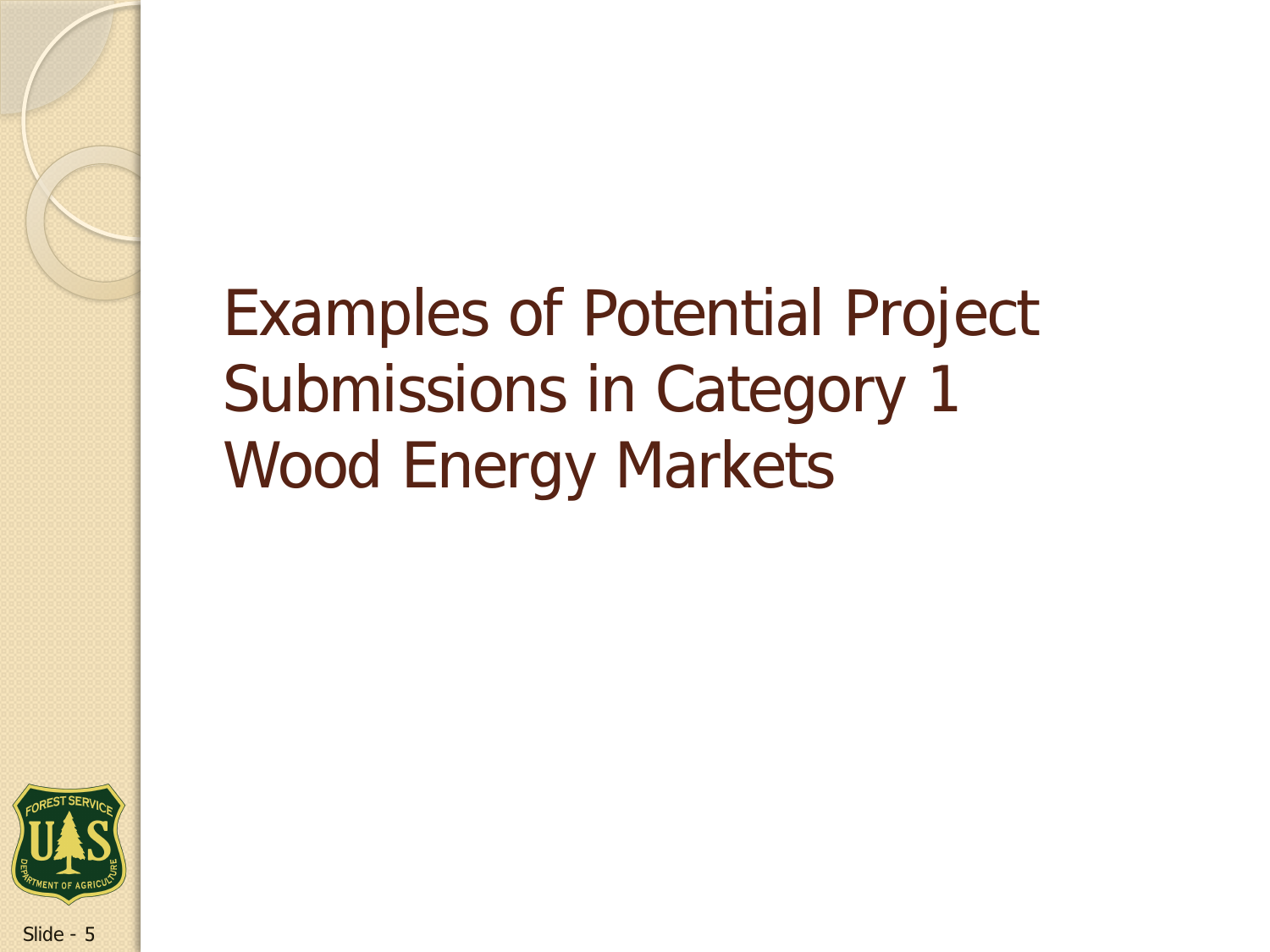

# Examples of Potential Project Submissions in Category 1 Wood Energy Markets
5